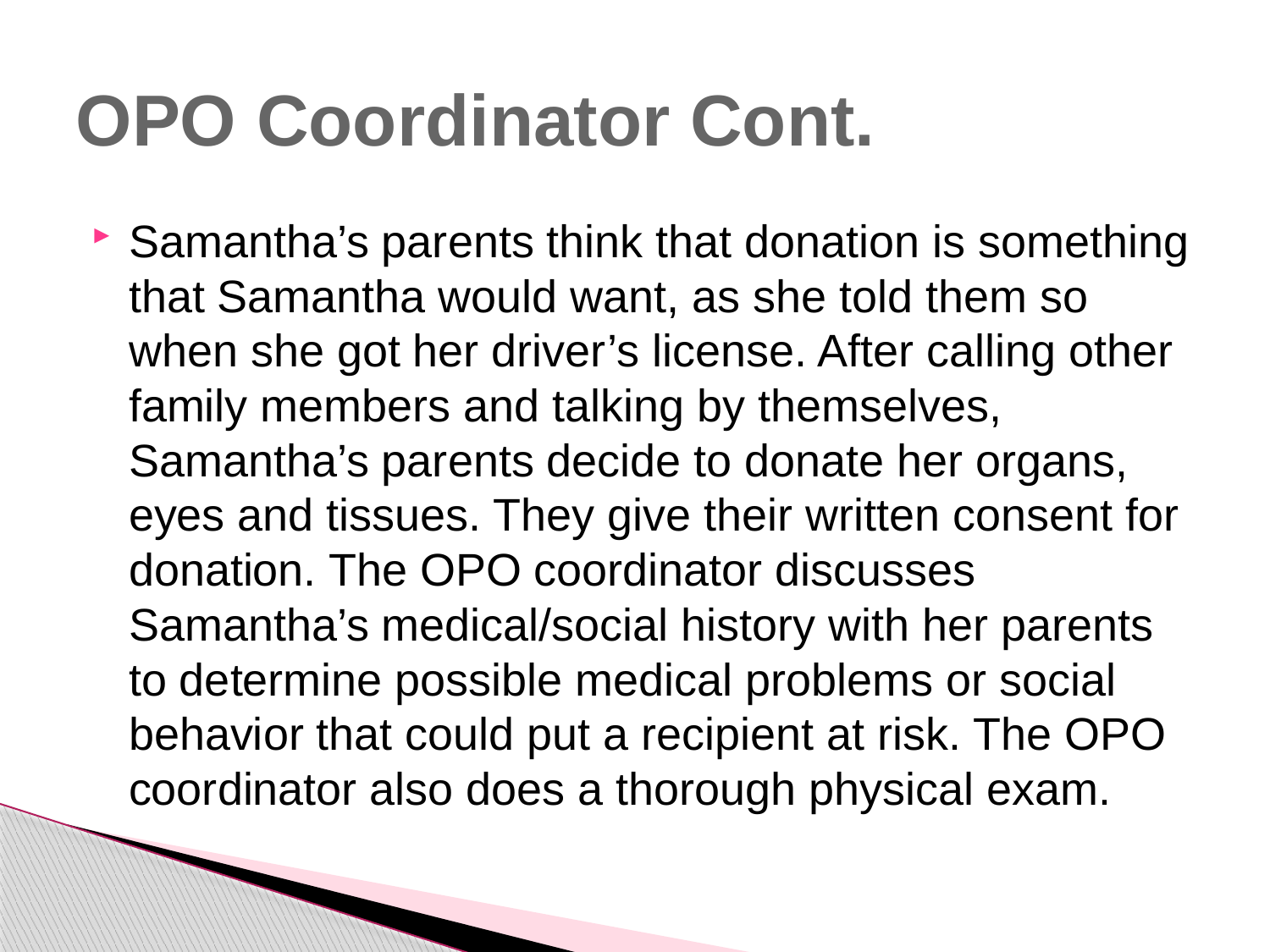

# OPO Coordinator Cont.
Samantha’s parents think that donation is something that Samantha would want, as she told them so when she got her driver’s license. After calling other family members and talking by themselves, Samantha’s parents decide to donate her organs, eyes and tissues. They give their written consent for donation. The OPO coordinator discusses Samantha’s medical/social history with her parents to determine possible medical problems or social behavior that could put a recipient at risk. The OPO coordinator also does a thorough physical exam.